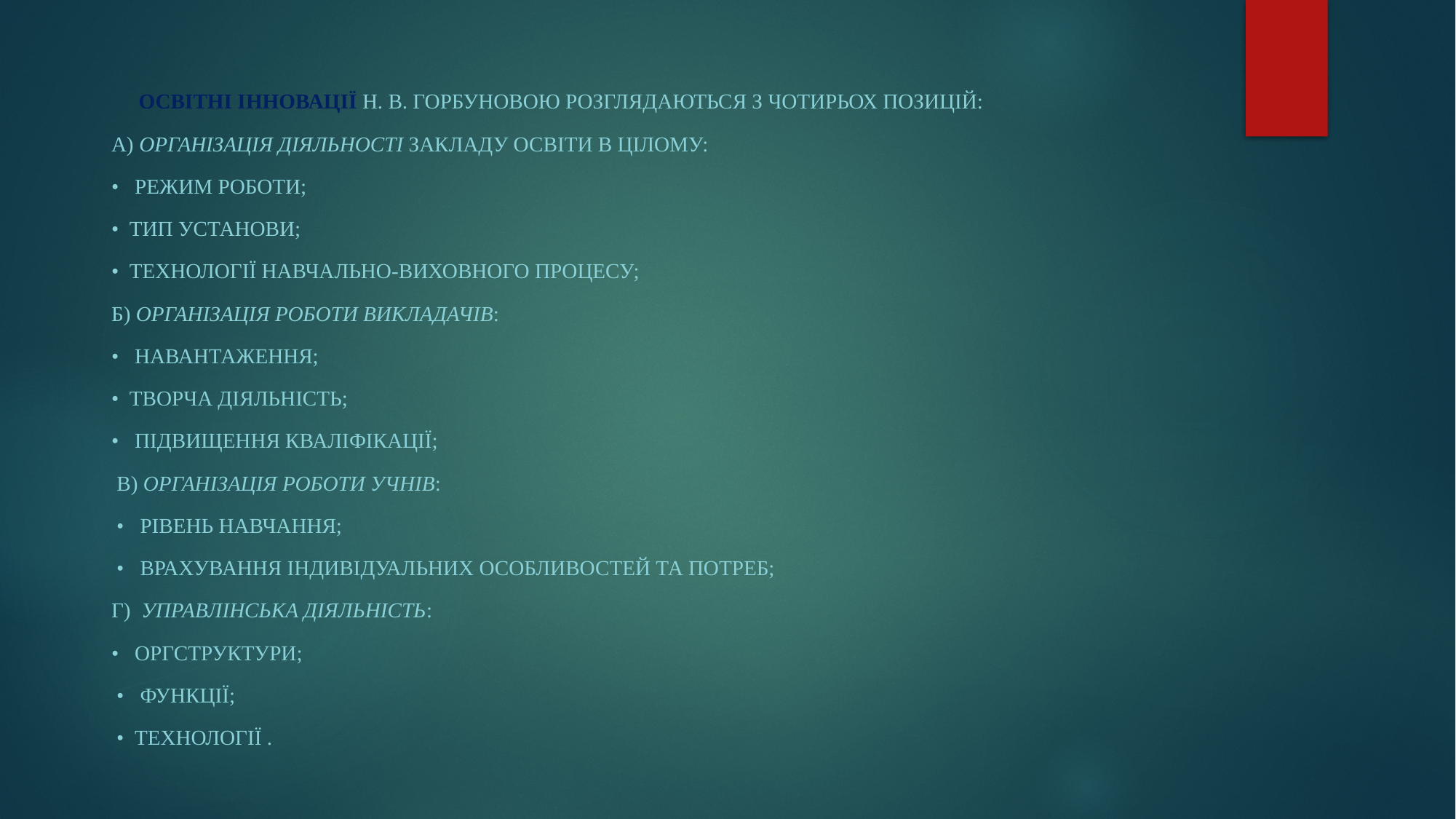

Освітні інновації Н. В. Горбуновою розглядаються з чотирьох позицій:
а) організація діяльності закладу освіти в цілому:
•   режим роботи;
•  тип установи;
•  технології навчально-виховного процесу;
б) організація роботи викладачів:
•   навантаження;
•  творча діяльність;
•   підвищення кваліфікації;
 в) організація роботи учнів:
 •   рівень навчання;
 •   врахування індивідуальних особливостей та потреб;
г)  управлінська діяльність:
•   оргструктури;
 •   функції;
 •  технології .